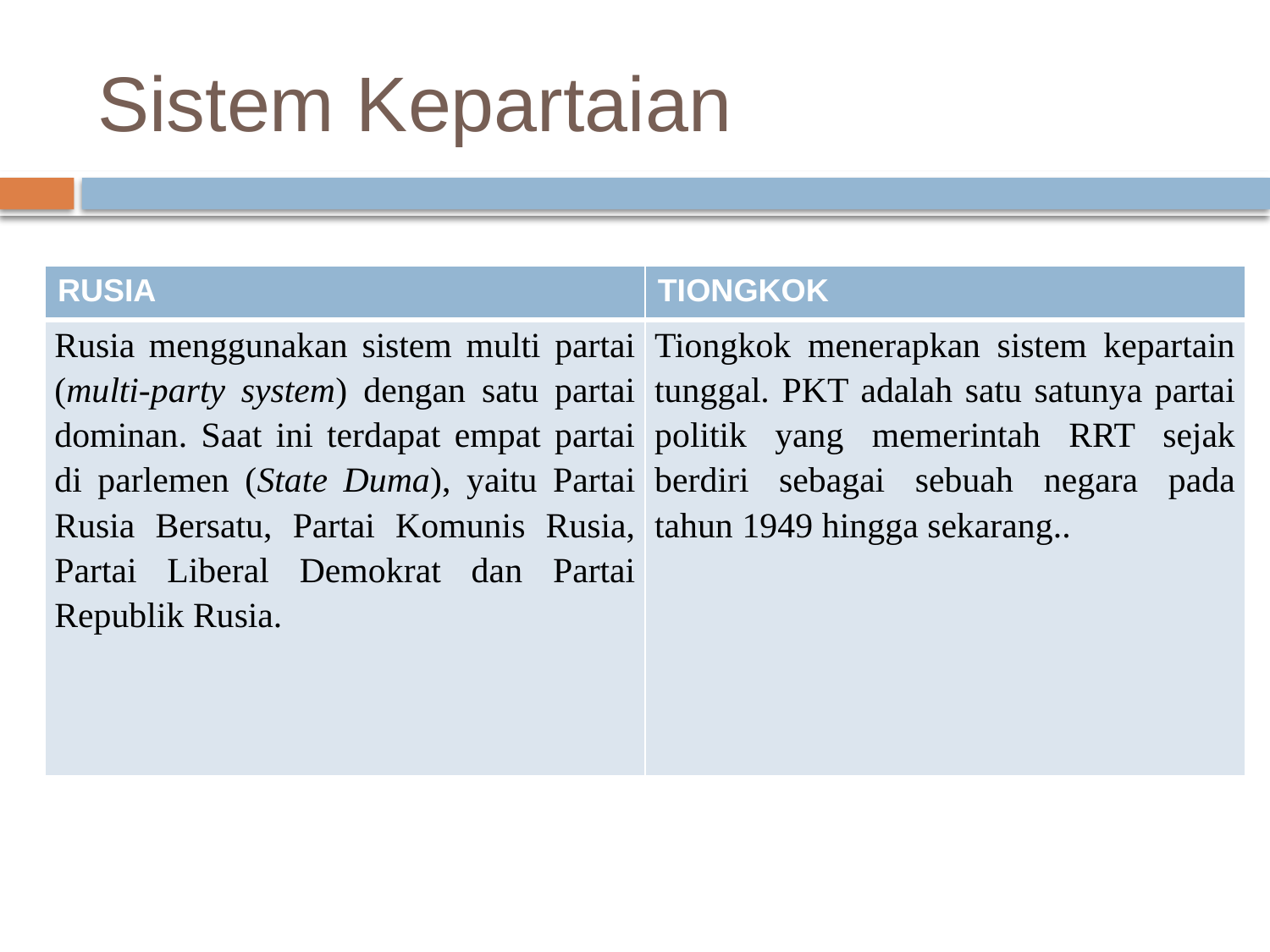

# Sistem Kepartaian
| RUSIA | TIONGKOK |
| --- | --- |
| Rusia menggunakan sistem multi partai (multi-party system) dengan satu partai dominan. Saat ini terdapat empat partai di parlemen (State Duma), yaitu Partai Rusia Bersatu, Partai Komunis Rusia, Partai Liberal Demokrat dan Partai Republik Rusia. | Tiongkok menerapkan sistem kepartain tunggal. PKT adalah satu satunya partai politik yang memerintah RRT sejak berdiri sebagai sebuah negara pada tahun 1949 hingga sekarang.. |